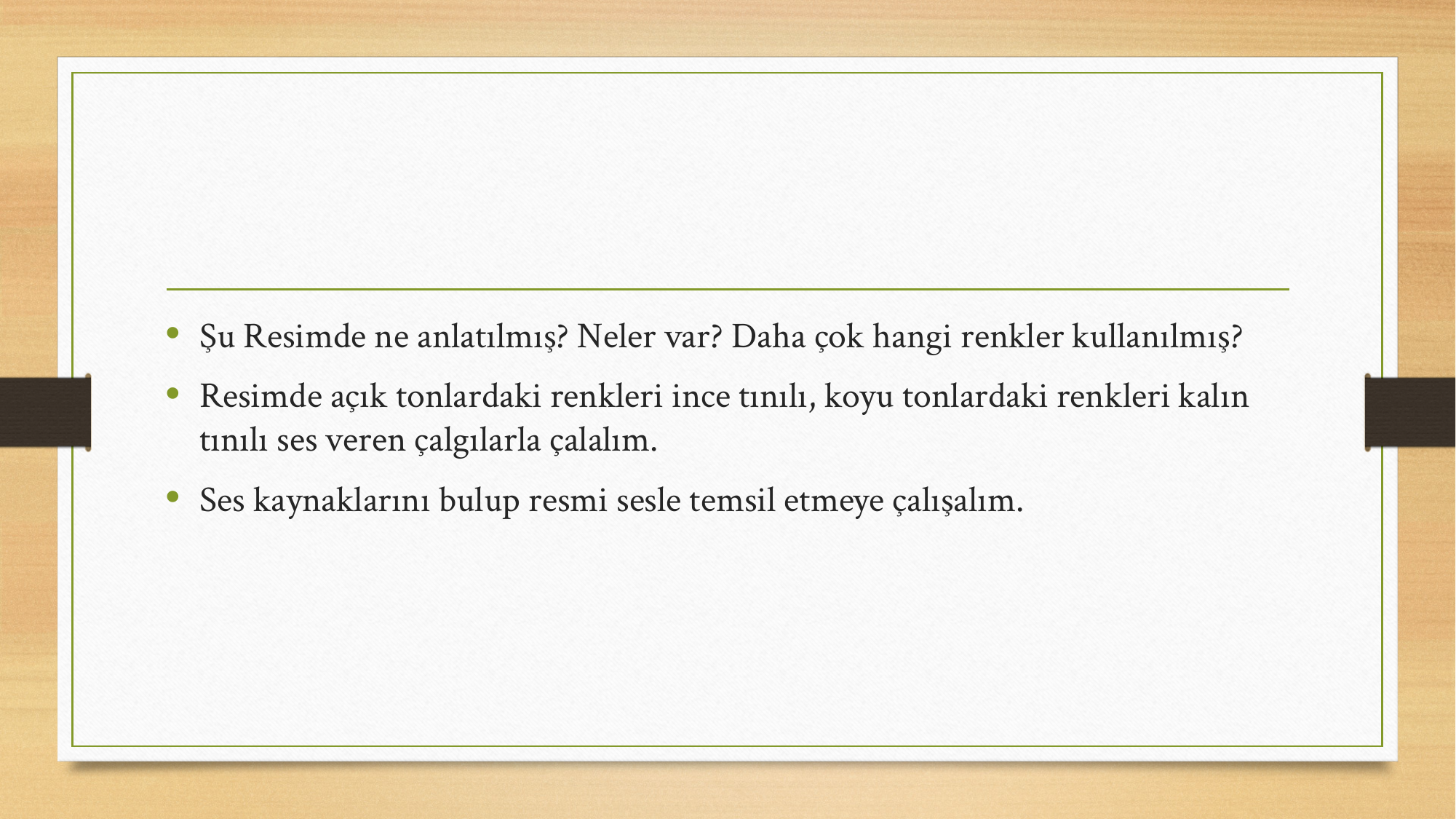

#
Şu Resimde ne anlatılmış? Neler var? Daha çok hangi renkler kullanılmış?
Resimde açık tonlardaki renkleri ince tınılı, koyu tonlardaki renk­leri kalın tınılı ses veren çalgılarla çalalım.
Ses kaynaklarını bulup resmi sesle temsil etmeye çalışalım.